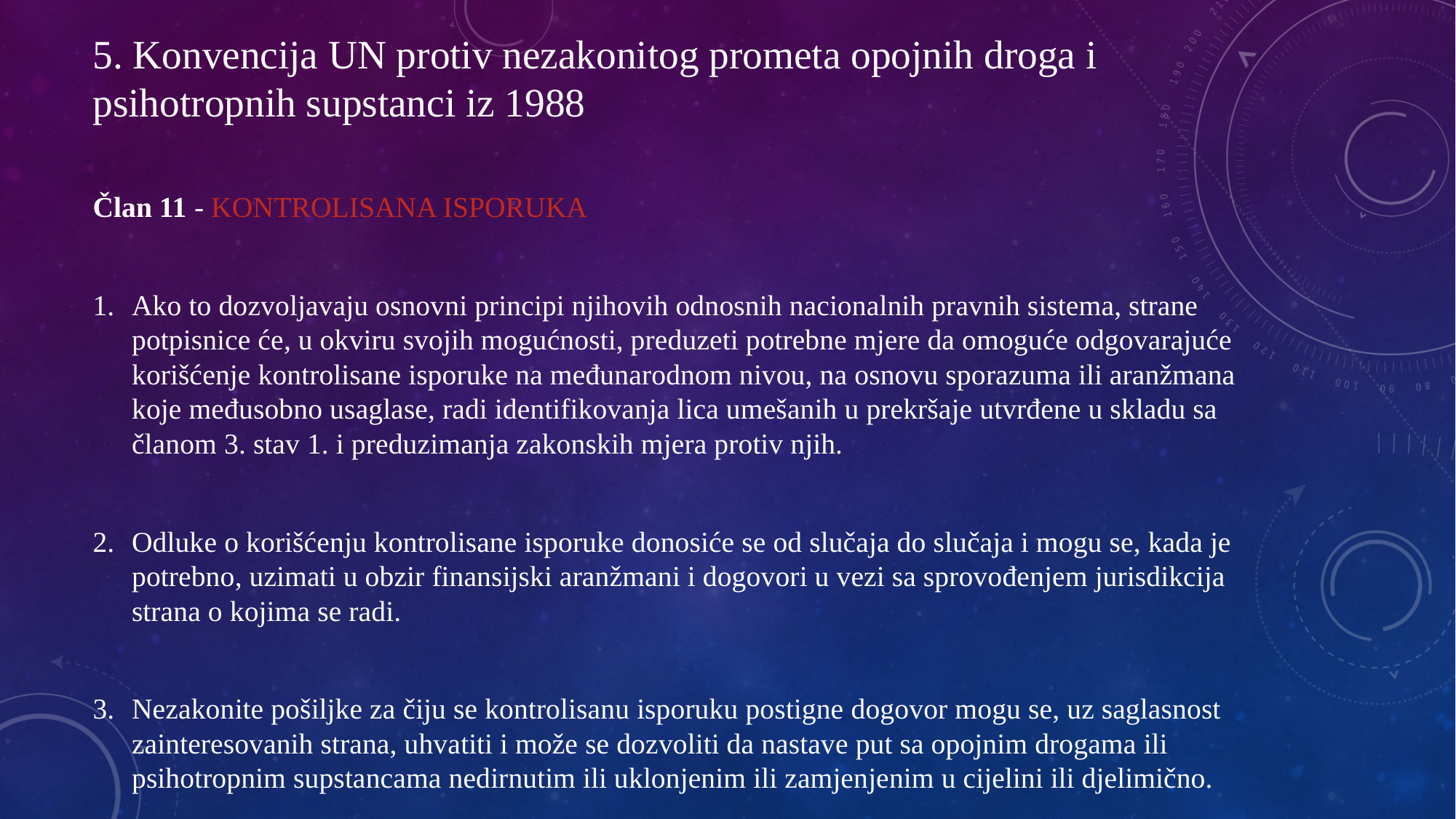

5. Konvencija UN protiv nezakonitog prometa opojnih droga i 	psihotropnih supstanci iz 1988

Član 11 - KONTROLISANA ISPORUKA

Ako to dozvoljavaju osnovni principi njihovih odnosnih nacionalnih pravnih sistema, strane potpisnice će, u okviru svojih mogućnosti, preduzeti potrebne mjere da omoguće odgovarajuće korišćenje kontrolisane isporuke na međunarodnom nivou, na osnovu sporazuma ili aranžmana koje međusobno usaglase, radi identifikovanja lica umešanih u prekršaje utvrđene u skladu sa članom 3. stav 1. i preduzimanja zakonskih mjera protiv njih.

Odluke o korišćenju kontrolisane isporuke donosiće se od slučaja do slučaja i mogu se, kada je potrebno, uzimati u obzir finansijski aranžmani i dogovori u vezi sa sprovođenjem jurisdikcija strana o kojima se radi.

Nezakonite pošiljke za čiju se kontrolisanu isporuku postigne dogovor mogu se, uz saglasnost zainteresovanih strana, uhvatiti i može se dozvoliti da nastave put sa opojnim drogama ili psihotropnim supstancama nedirnutim ili uklonjenim ili zamjenjenim u cijelini ili djelimično.